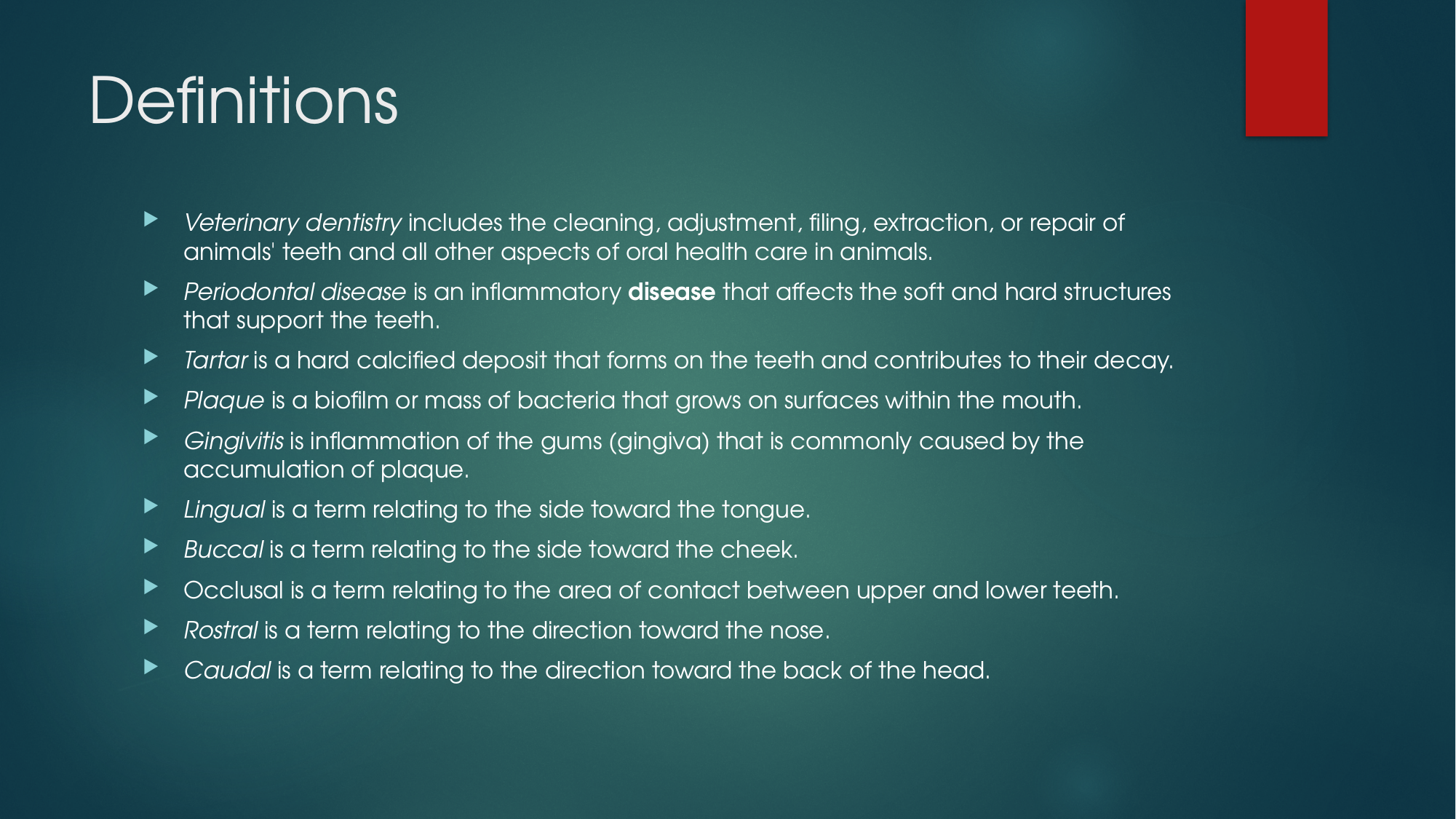

# Definitions
Veterinary dentistry includes the cleaning, adjustment, filing, extraction, or repair of animals' teeth and all other aspects of oral health care in animals.
Periodontal disease is an inflammatory disease that affects the soft and hard structures that support the teeth.
Tartar is a hard calcified deposit that forms on the teeth and contributes to their decay.
Plaque is a biofilm or mass of bacteria that grows on surfaces within the mouth.
Gingivitis is inflammation of the gums (gingiva) that is commonly caused by the accumulation of plaque.
Lingual is a term relating to the side toward the tongue.
Buccal is a term relating to the side toward the cheek.
Occlusal is a term relating to the area of contact between upper and lower teeth.
Rostral is a term relating to the direction toward the nose.
Caudal is a term relating to the direction toward the back of the head.